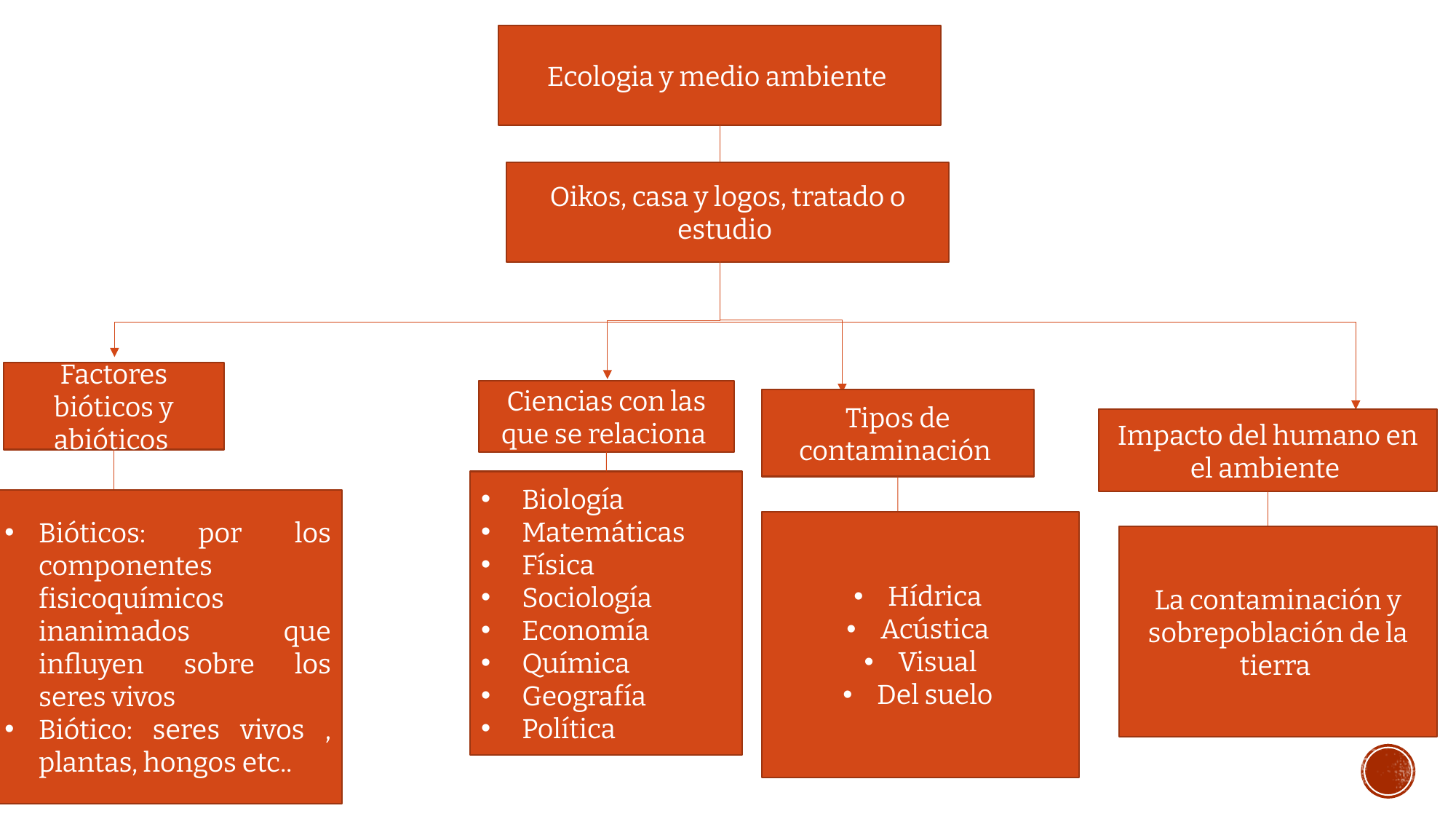

Ecologia y medio ambiente
Oikos, casa y logos, tratado o estudio
Factores bióticos y abióticos
Ciencias con las que se relaciona
Tipos de contaminación
Impacto del humano en el ambiente
Biología
Matemáticas
Física
Sociología
Economía
Química
Geografía
Política
Bióticos: por los componentes fisicoquímicos inanimados que influyen sobre los seres vivos
Biótico: seres vivos , plantas, hongos etc..
Hídrica
Acústica
Visual
Del suelo
La contaminación y sobrepoblación de la tierra